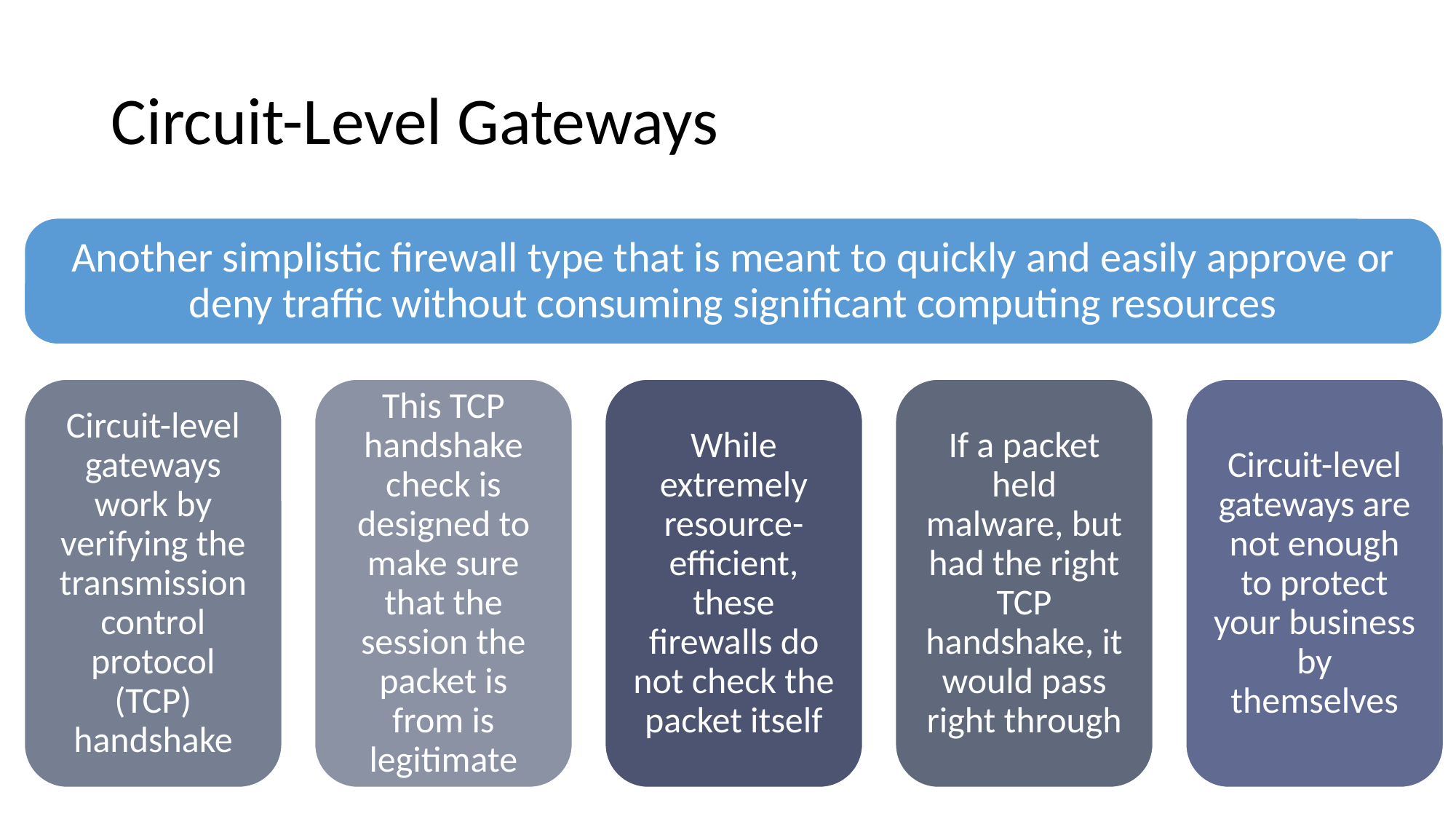

# Circuit-Level Gateways
Another simplistic firewall type that is meant to quickly and easily approve or deny traffic without consuming significant computing resources
Circuit-level gateways work by verifying the transmission control protocol (TCP) handshake
This TCP handshake check is designed to make sure that the session the packet is from is legitimate
While extremely resource-efficient, these firewalls do not check the packet itself
If a packet held malware, but had the right TCP handshake, it would pass right through
Circuit-level gateways are not enough to protect your business by themselves